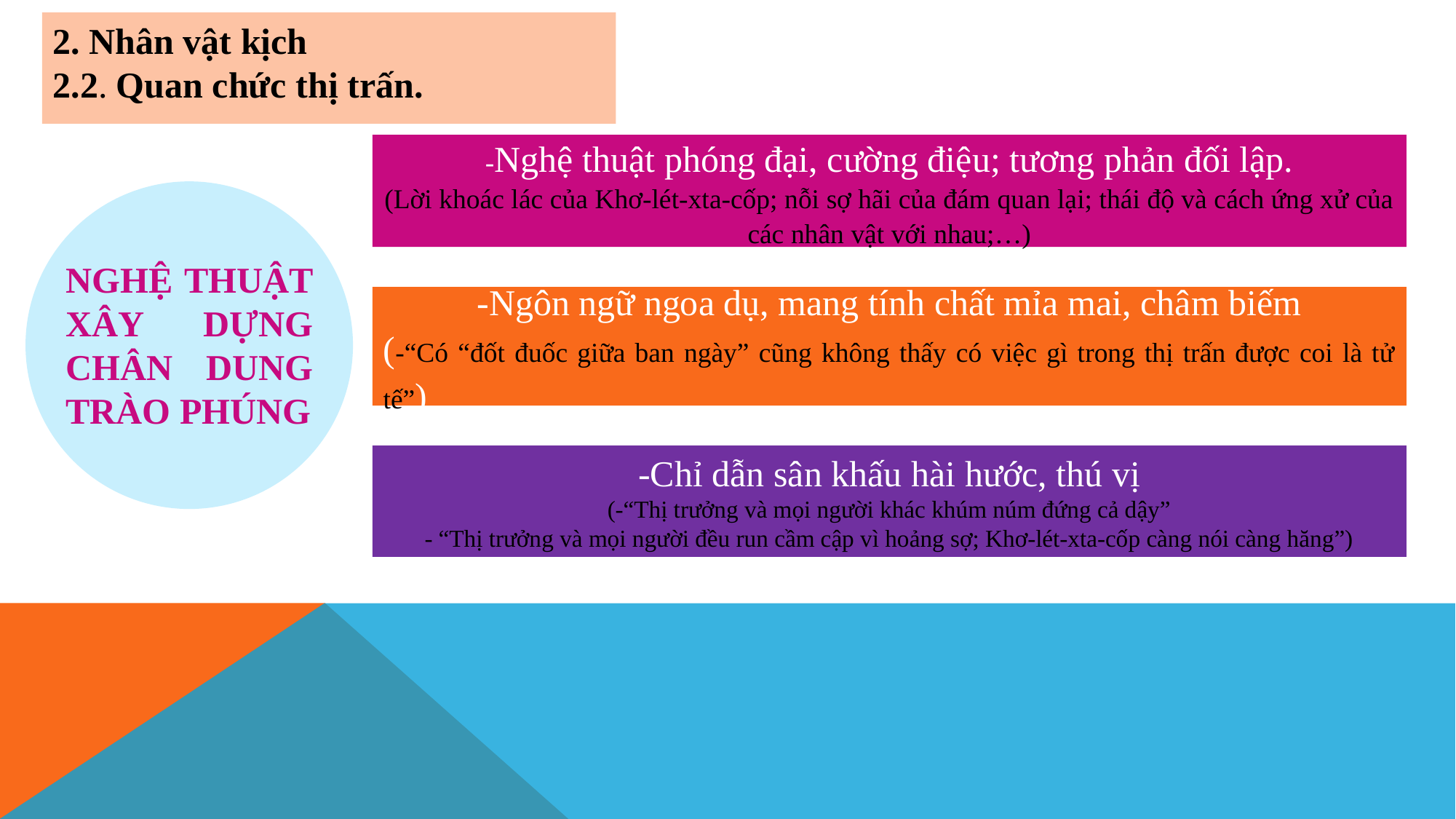

2. Nhân vật kịch
2.2. Quan chức thị trấn.
-Nghệ thuật phóng đại, cường điệu; tương phản đối lập.
(Lời khoác lác của Khơ-lét-xta-cốp; nỗi sợ hãi của đám quan lại; thái độ và cách ứng xử của các nhân vật với nhau;…)

NGHỆ THUẬT XÂY DỰNG CHÂN DUNG TRÀO PHÚNG
-Ngôn ngữ ngoa dụ, mang tính chất mỉa mai, châm biếm
(-“Có “đốt đuốc giữa ban ngày” cũng không thấy có việc gì trong thị trấn được coi là tử tế”)
-Chỉ dẫn sân khấu hài hước, thú vị
(-“Thị trưởng và mọi người khác khúm núm đứng cả dậy”
- “Thị trưởng và mọi người đều run cầm cập vì hoảng sợ; Khơ-lét-xta-cốp càng nói càng hăng”)